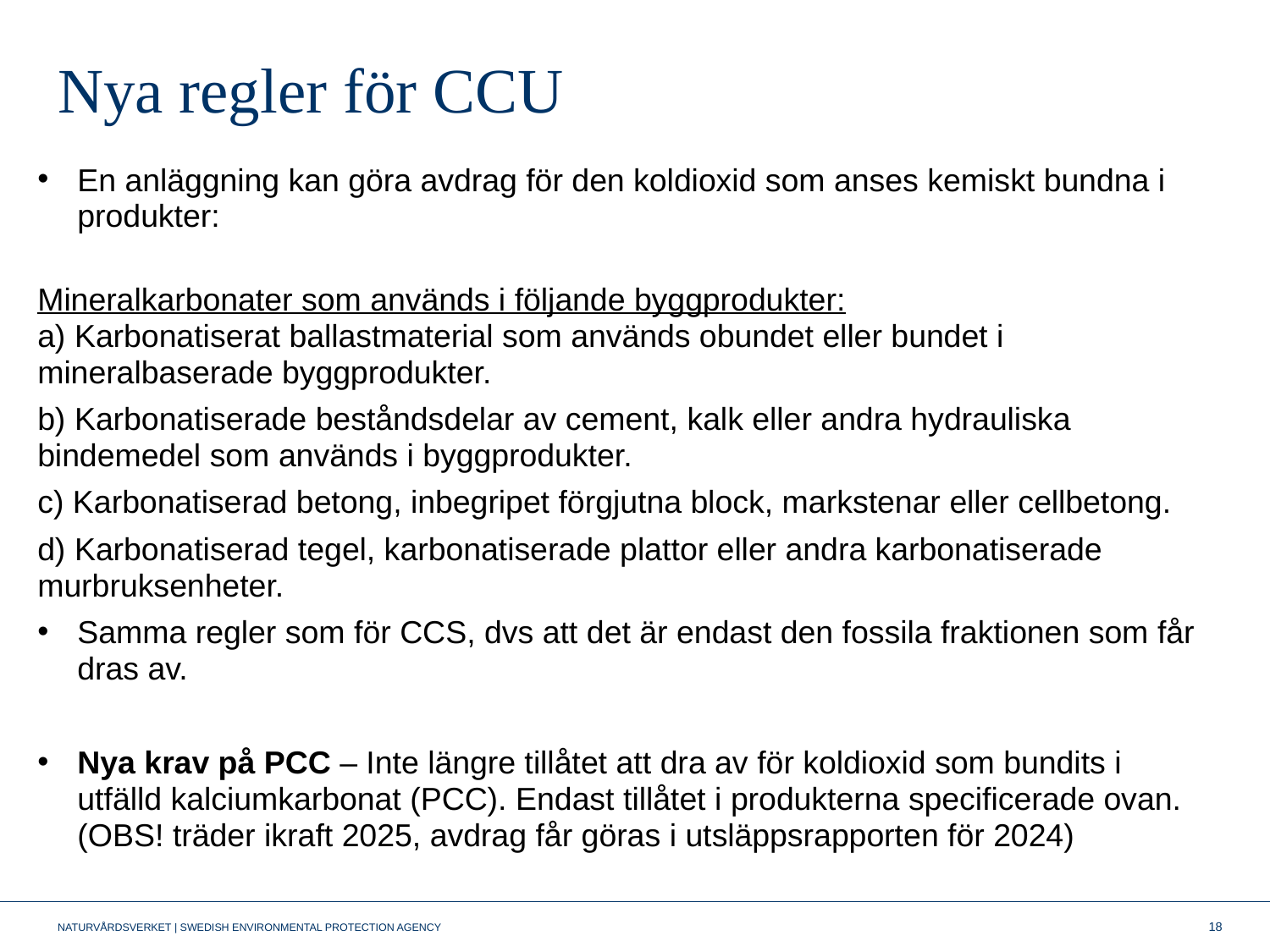

# Nya regler för CCU
En anläggning kan göra avdrag för den koldioxid som anses kemiskt bundna i produkter:
Mineralkarbonater som används i följande byggprodukter:
a) Karbonatiserat ballastmaterial som används obundet eller bundet i mineralbaserade byggprodukter.
b) Karbonatiserade beståndsdelar av cement, kalk eller andra hydrauliska bindemedel som används i byggprodukter.
c) Karbonatiserad betong, inbegripet förgjutna block, markstenar eller cellbetong.
d) Karbonatiserad tegel, karbonatiserade plattor eller andra karbonatiserade murbruksenheter.
Samma regler som för CCS, dvs att det är endast den fossila fraktionen som får dras av.

Nya krav på PCC – Inte längre tillåtet att dra av för koldioxid som bundits i utfälld kalciumkarbonat (PCC). Endast tillåtet i produkterna specificerade ovan. (OBS! träder ikraft 2025, avdrag får göras i utsläppsrapporten för 2024)

18
NATURVÅRDSVERKET | SWEDISH ENVIRONMENTAL PROTECTION AGENCY